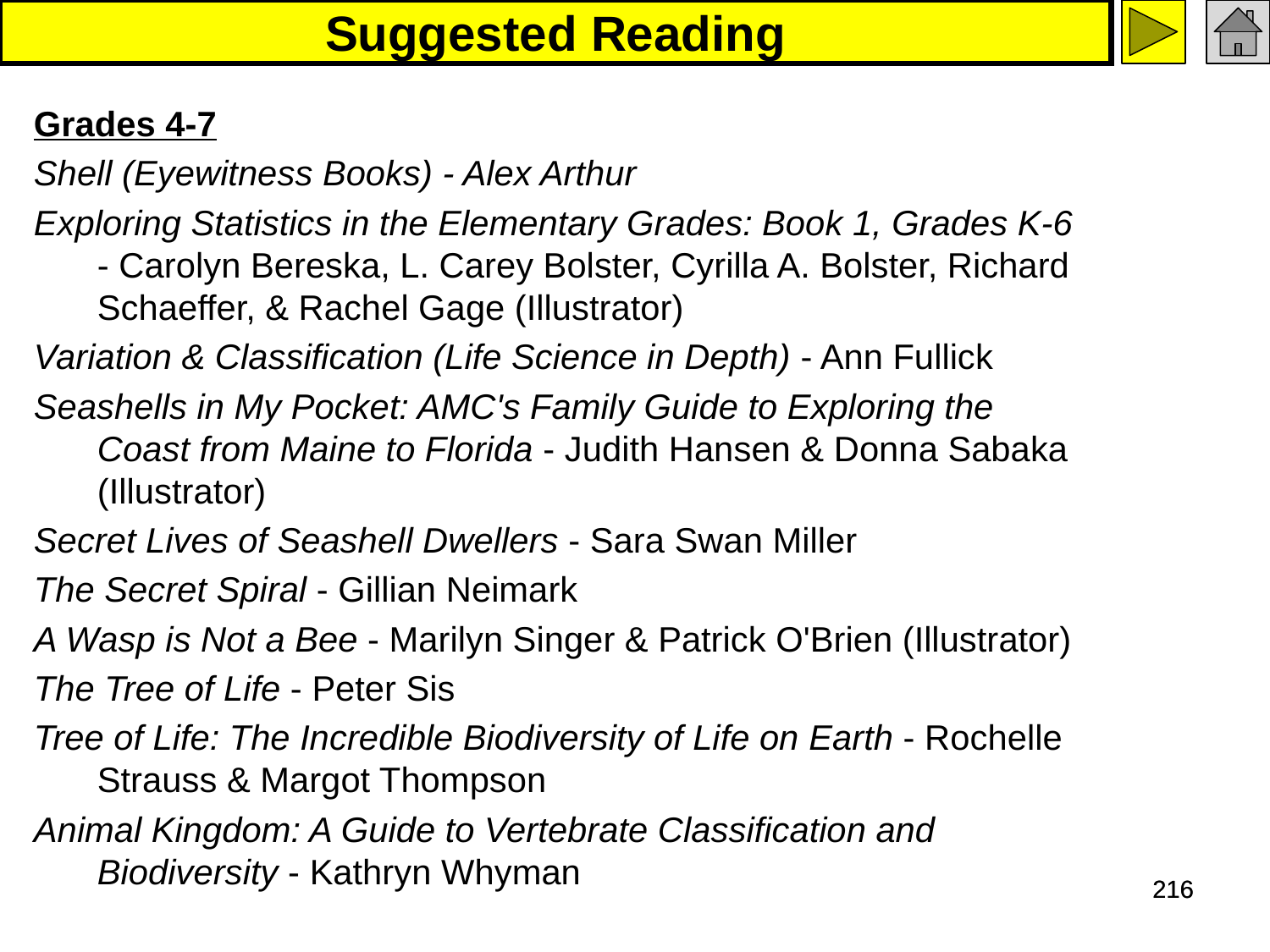

# Suggested Reading

Grades 4-7
Shell (Eyewitness Books) - Alex Arthur
Exploring Statistics in the Elementary Grades: Book 1, Grades K-6 - Carolyn Bereska, L. Carey Bolster, Cyrilla A. Bolster, Richard Schaeffer, & Rachel Gage (Illustrator)
Variation & Classification (Life Science in Depth) - Ann Fullick
Seashells in My Pocket: AMC's Family Guide to Exploring the Coast from Maine to Florida - Judith Hansen & Donna Sabaka (Illustrator)
Secret Lives of Seashell Dwellers - Sara Swan Miller
The Secret Spiral - Gillian Neimark
A Wasp is Not a Bee - Marilyn Singer & Patrick O'Brien (Illustrator)
The Tree of Life - Peter Sis
Tree of Life: The Incredible Biodiversity of Life on Earth - Rochelle Strauss & Margot Thompson
Animal Kingdom: A Guide to Vertebrate Classification and Biodiversity - Kathryn Whyman
216
216